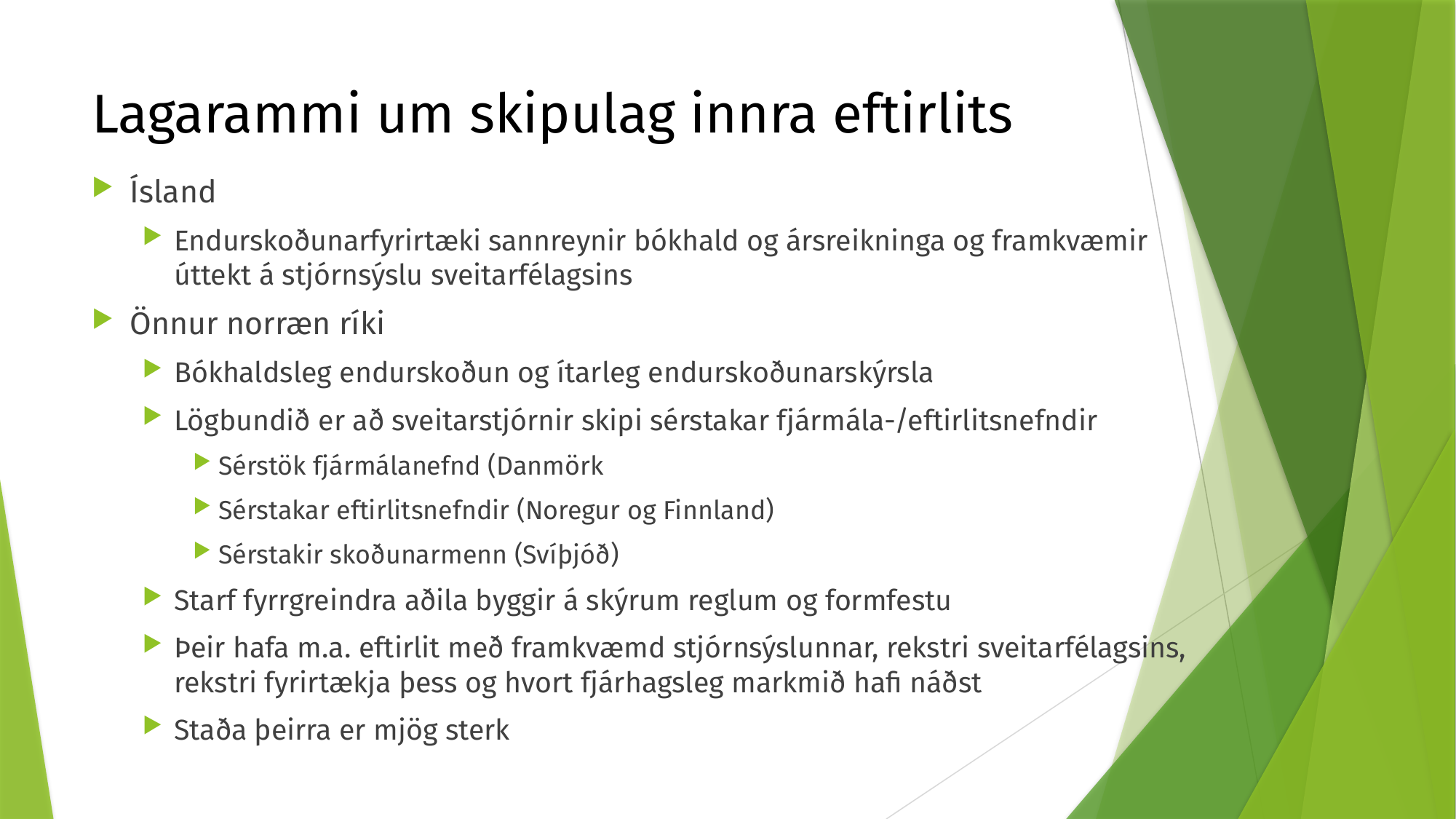

# Lagarammi um skipulag innra eftirlits
Ísland
Endurskoðunarfyrirtæki sannreynir bókhald og ársreikninga og framkvæmir úttekt á stjórnsýslu sveitarfélagsins
Önnur norræn ríki
Bókhaldsleg endurskoðun og ítarleg endurskoðunarskýrsla
Lögbundið er að sveitarstjórnir skipi sérstakar fjármála-/eftirlitsnefndir
Sérstök fjármálanefnd (Danmörk
Sérstakar eftirlitsnefndir (Noregur og Finnland)
Sérstakir skoðunarmenn (Svíþjóð)
Starf fyrrgreindra aðila byggir á skýrum reglum og formfestu
Þeir hafa m.a. eftirlit með framkvæmd stjórnsýslunnar, rekstri sveitarfélagsins, rekstri fyrirtækja þess og hvort fjárhagsleg markmið hafi náðst
Staða þeirra er mjög sterk